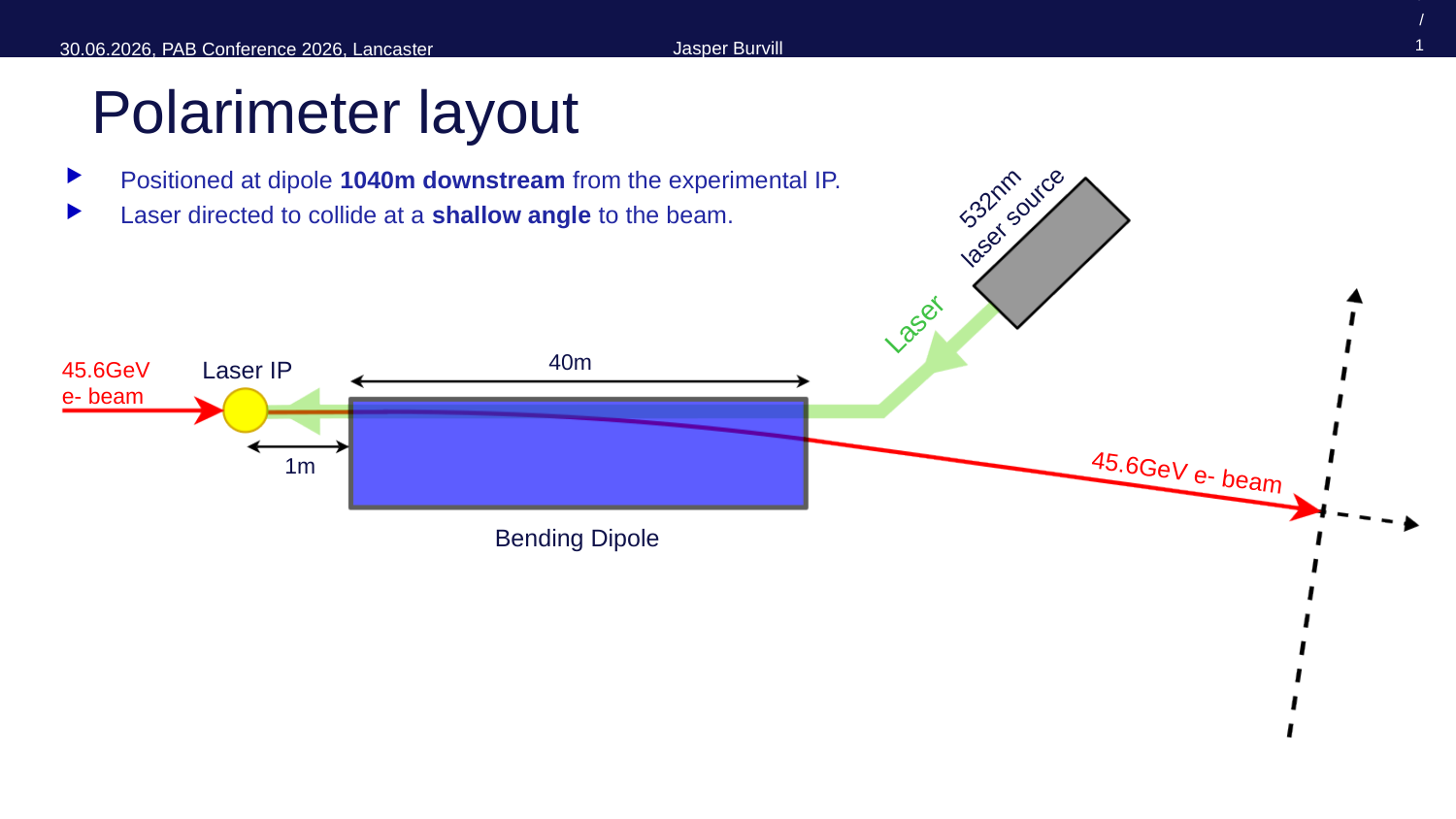

9 / 14
# Polarimeter layout

Positioned at dipole 1040m downstream from the experimental IP.
Laser directed to collide at a shallow angle to the beam.

532nm
laser source
Laser
40m
Laser IP
45.6GeV e- beam
1m
45.6GeV e- beam
Bending Dipole